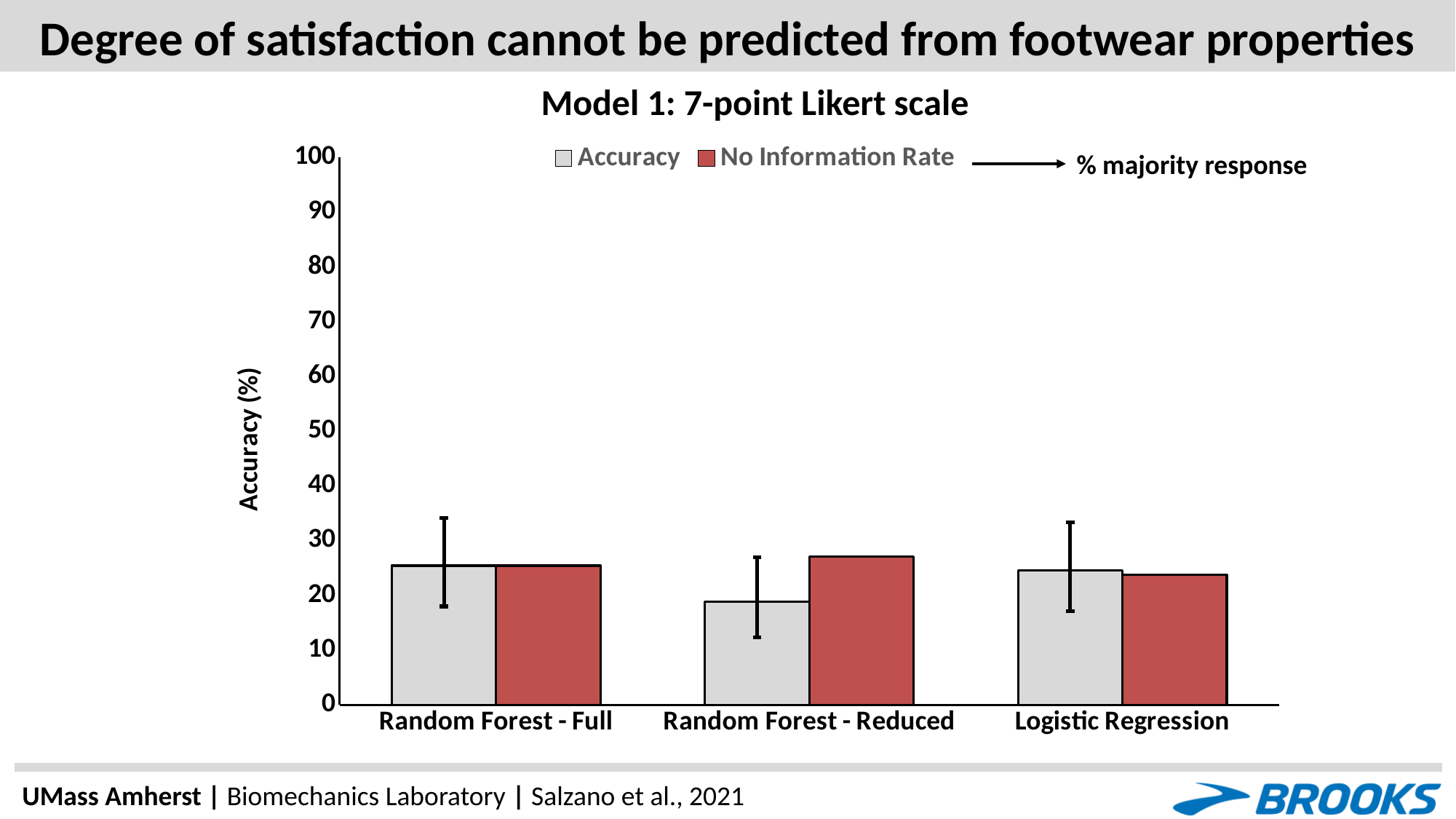

# Degree of satisfaction cannot be predicted from footwear properties
Model 1: 7-point Likert scale

### Chart

| Category | Accuracy | No Information Rate |
|---|---|---|
| Random Forest - Full | 25.41 | 25.41 |
| Random Forest - Reduced | 18.85 | 27.05 |
| Logistic Regression | 24.58 | 23.73 |
% majority response